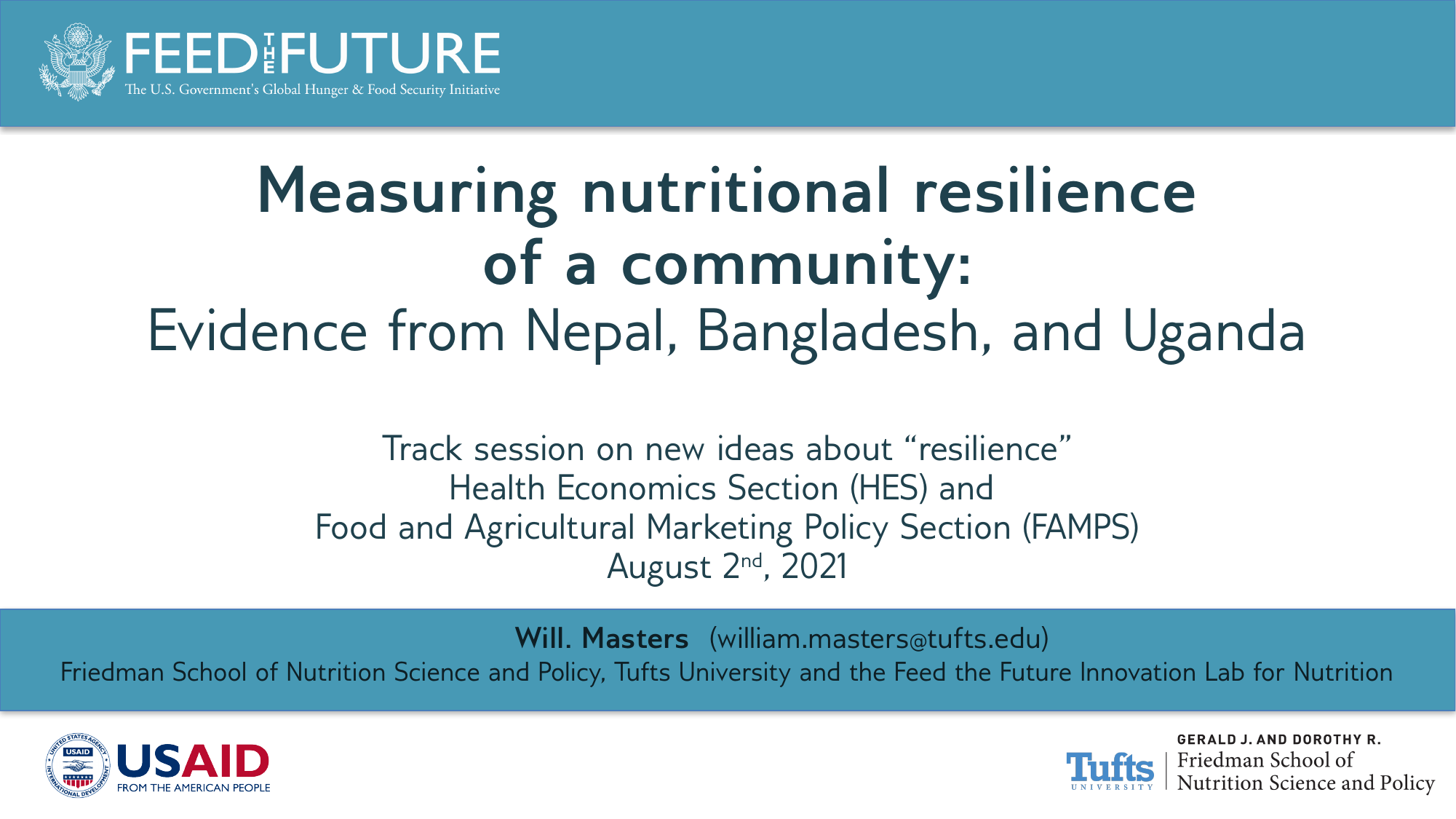

Measuring nutritional resilience
of a community:
Evidence from Nepal, Bangladesh, and Uganda

Track session on new ideas about “resilience”
Health Economics Section (HES) and
Food and Agricultural Marketing Policy Section (FAMPS)
August 2nd, 2021
	Will. Masters  (william.masters@tufts.edu)
Friedman School of Nutrition Science and Policy, Tufts University and the Feed the Future Innovation Lab for Nutrition